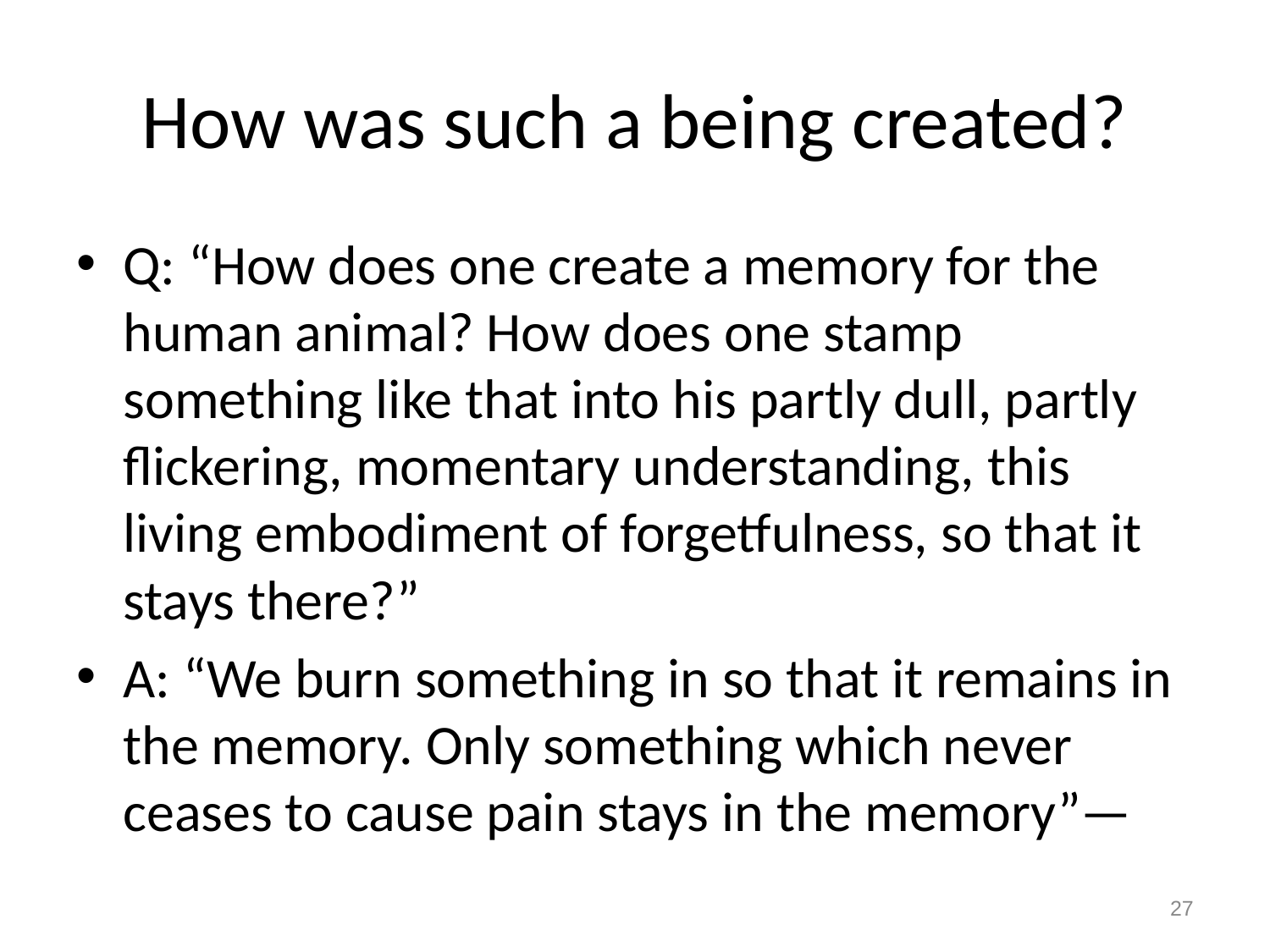

# How was such a being created?
Q: “How does one create a memory for the human animal? How does one stamp something like that into his partly dull, partly flickering, momentary understanding, this living embodiment of forgetfulness, so that it stays there?”
A: “We burn something in so that it remains in the memory. Only something which never ceases to cause pain stays in the memory”—
27